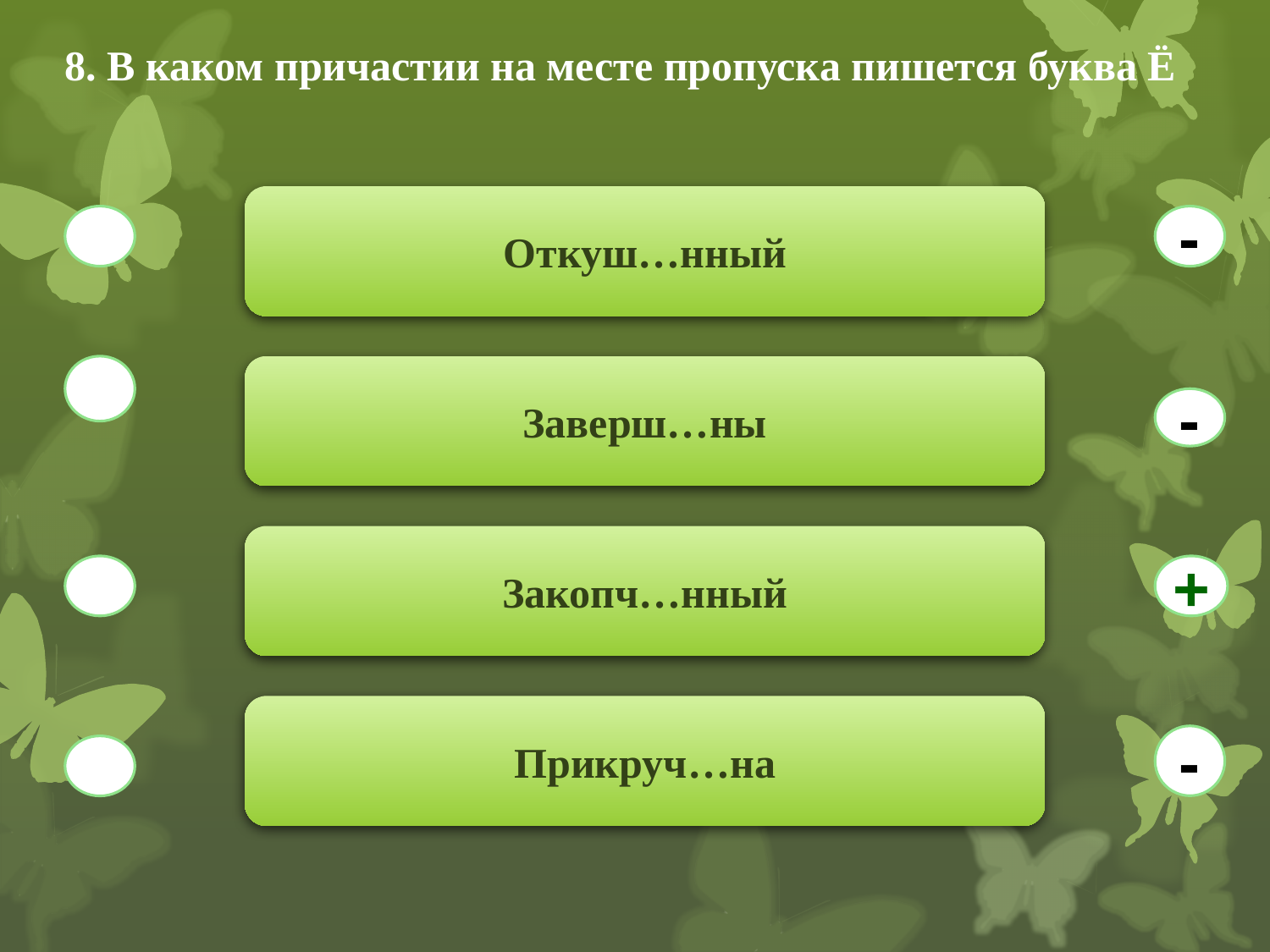

8. В каком причастии на месте пропуска пишется буква Ё

Откуш…нный

-

Заверш…ны
-
Закопч…нный

+
Прикруч…на
-